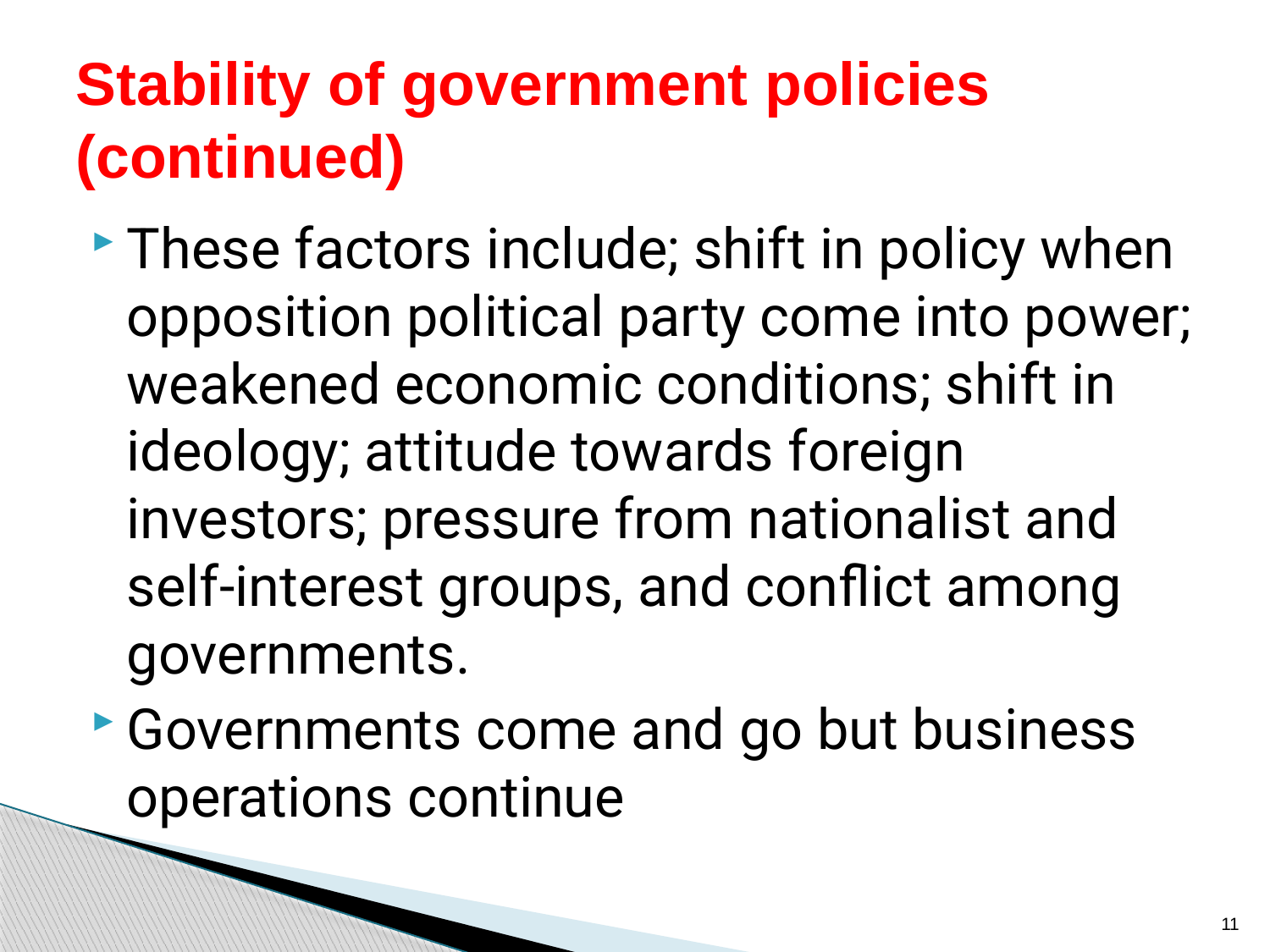

# Stability of government policies (continued)
These factors include; shift in policy when opposition political party come into power; weakened economic conditions; shift in ideology; attitude towards foreign investors; pressure from nationalist and self-interest groups, and conflict among governments.
Governments come and go but business operations continue
11